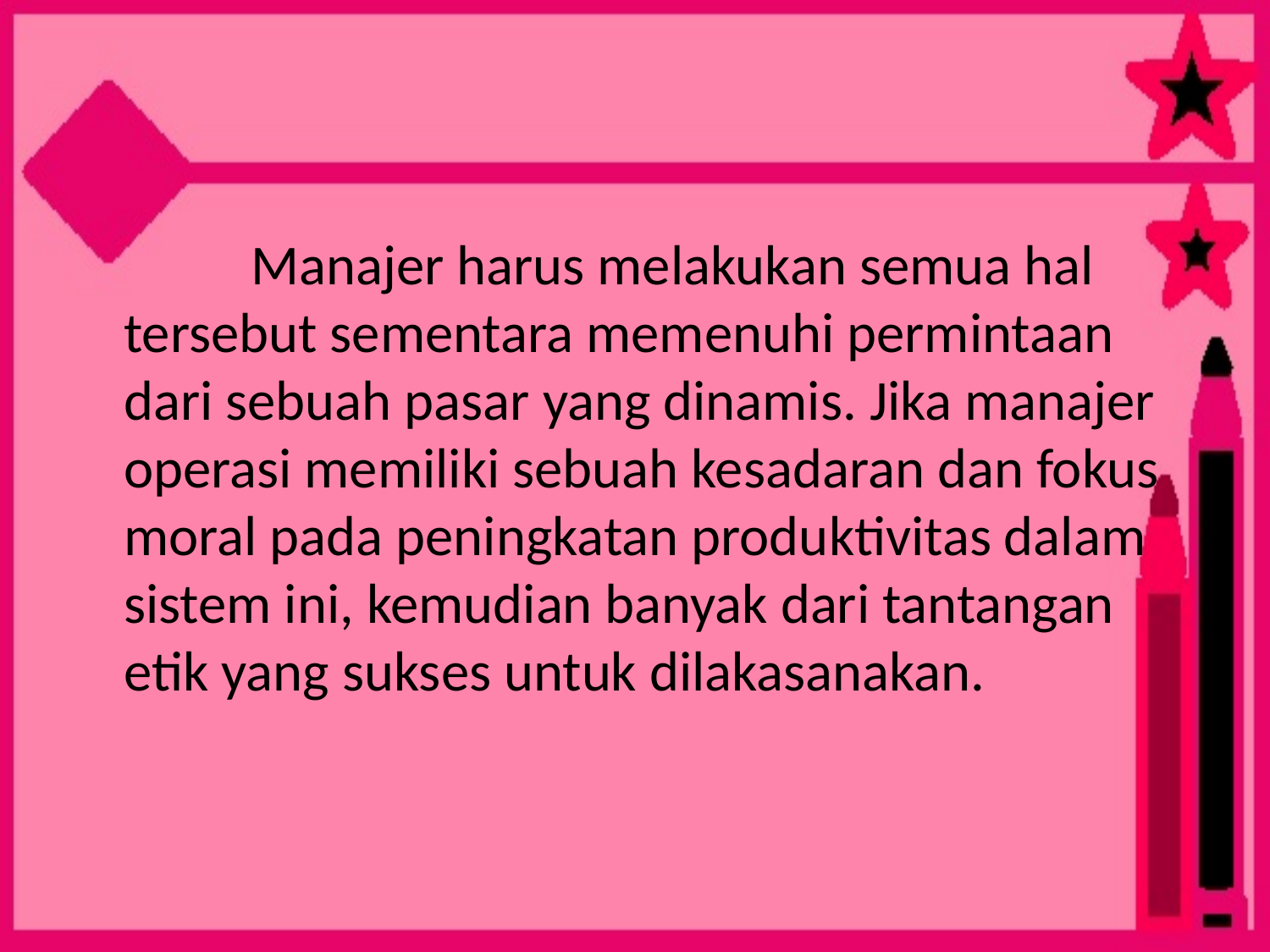

#
		Manajer harus melakukan semua hal tersebut sementara memenuhi permintaan dari sebuah pasar yang dinamis. Jika manajer operasi memiliki sebuah kesadaran dan fokus moral pada peningkatan produktivitas dalam sistem ini, kemudian banyak dari tantangan etik yang sukses untuk dilakasanakan.